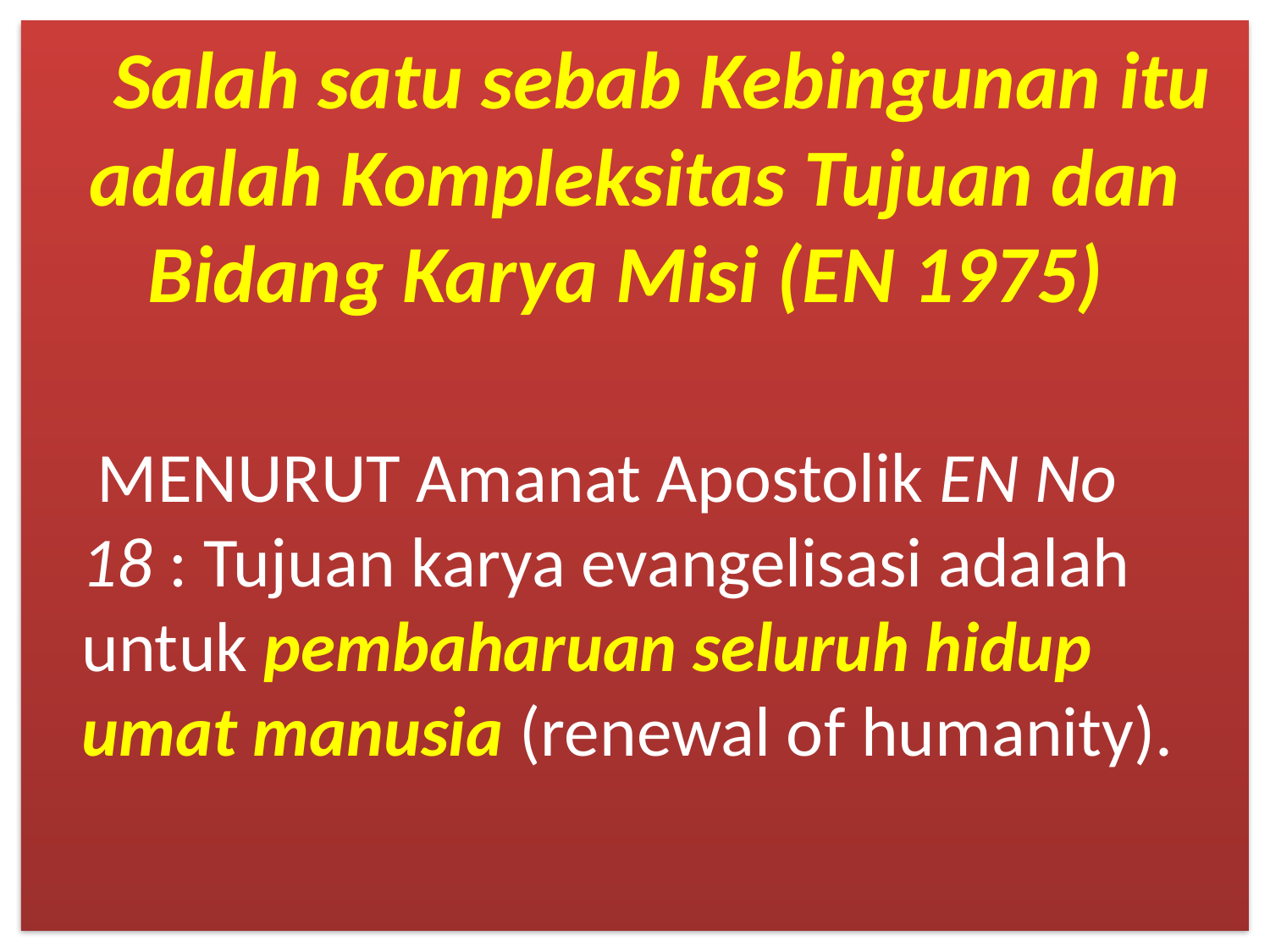

Salah satu sebab Kebingunan itu adalah Kompleksitas Tujuan dan Bidang Karya Misi (EN 1975)

    MENURUT Amanat Apostolik EN No 18 : Tujuan karya evangelisasi adalah untuk pembaharuan seluruh hidup umat manusia (renewal of humanity).

# .